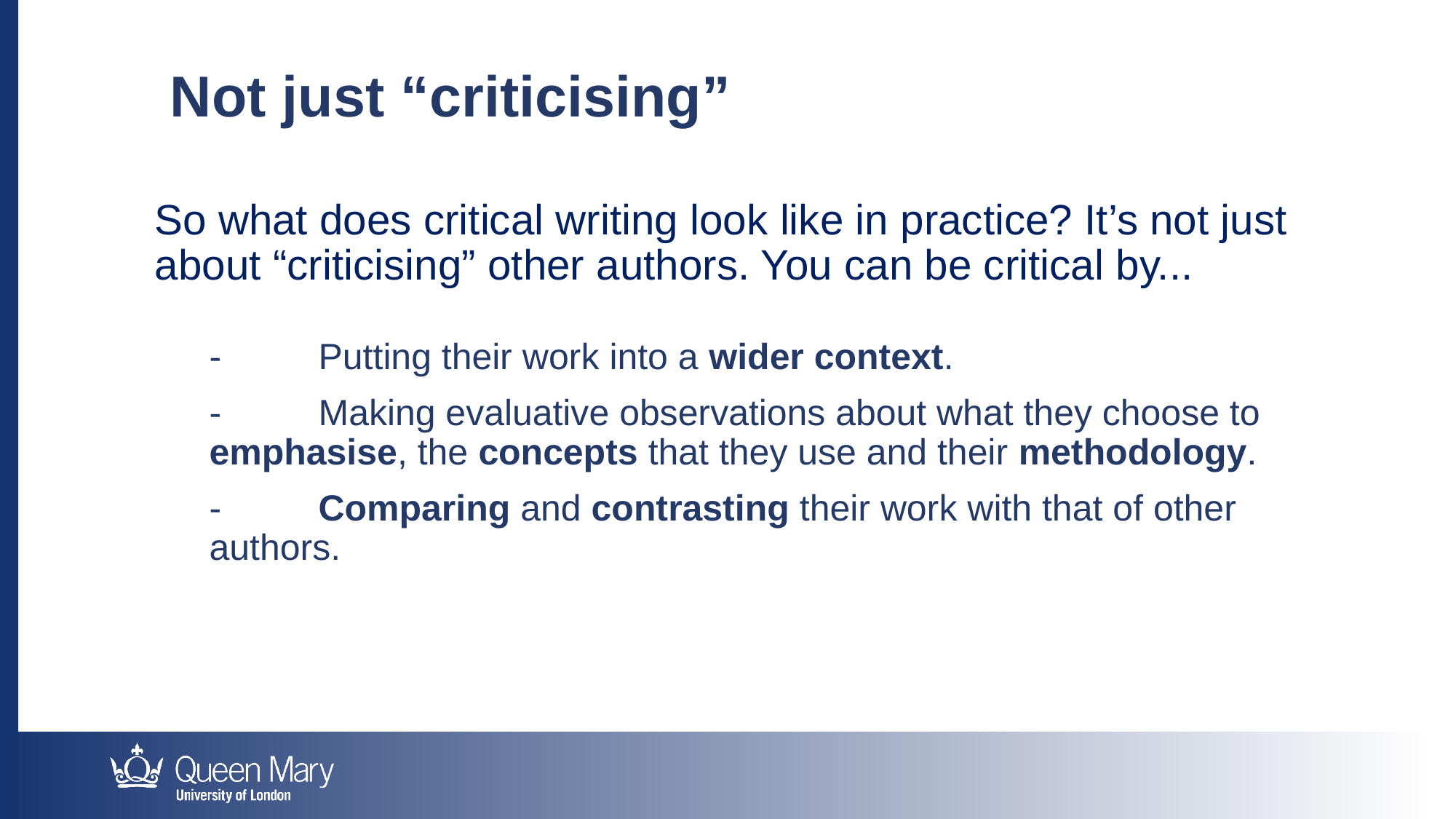

Not just “criticising”
So what does critical writing look like in practice? It’s not just about “criticising” other authors. You can be critical by...

- 	Putting their work into a wider context.
- 	Making evaluative observations about what they choose to emphasise, the concepts that they use and their methodology.
-	Comparing and contrasting their work with that of other authors.